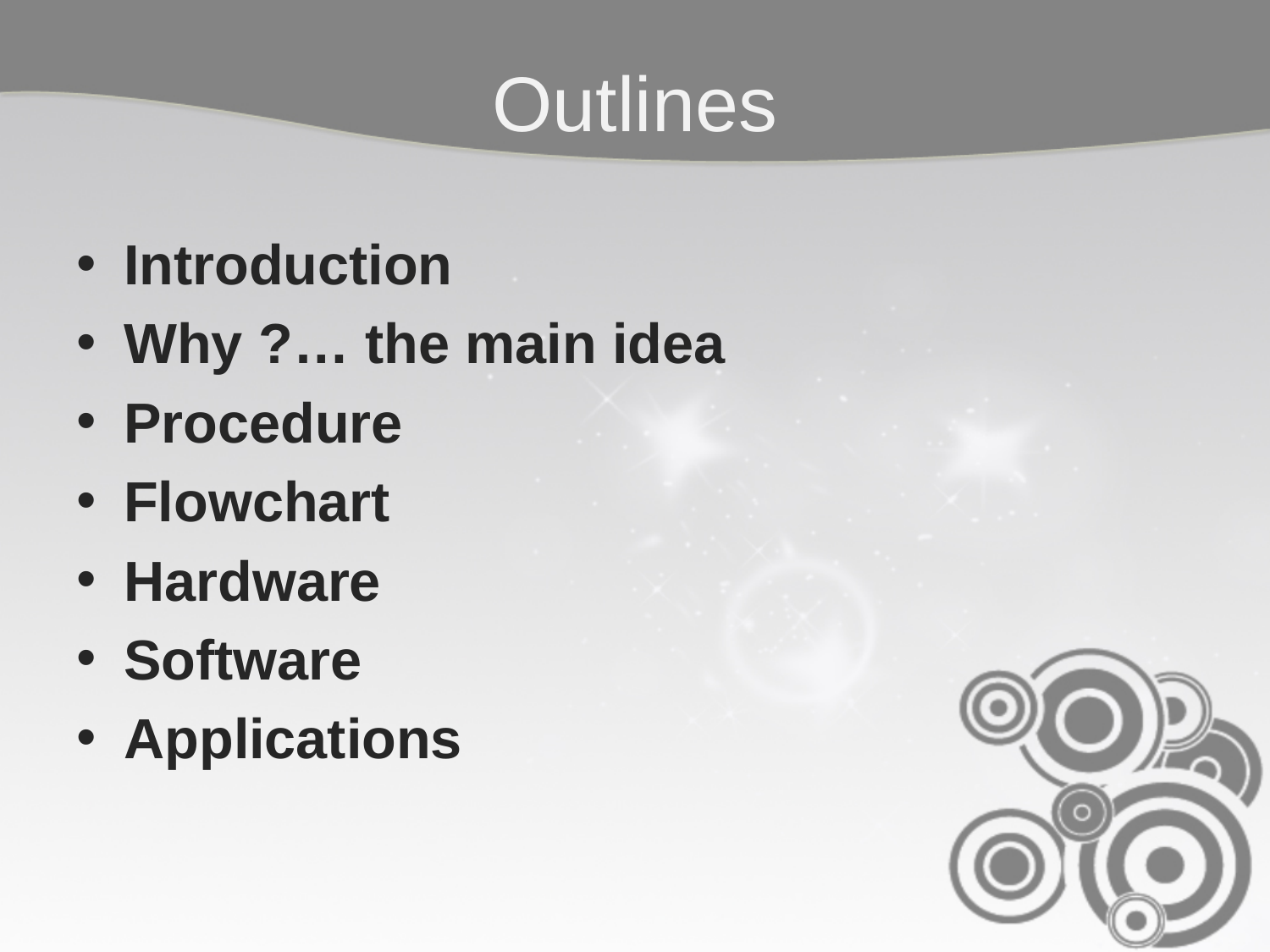

# Outlines
Introduction
Why ?… the main idea
Procedure
Flowchart
Hardware
Software
Applications